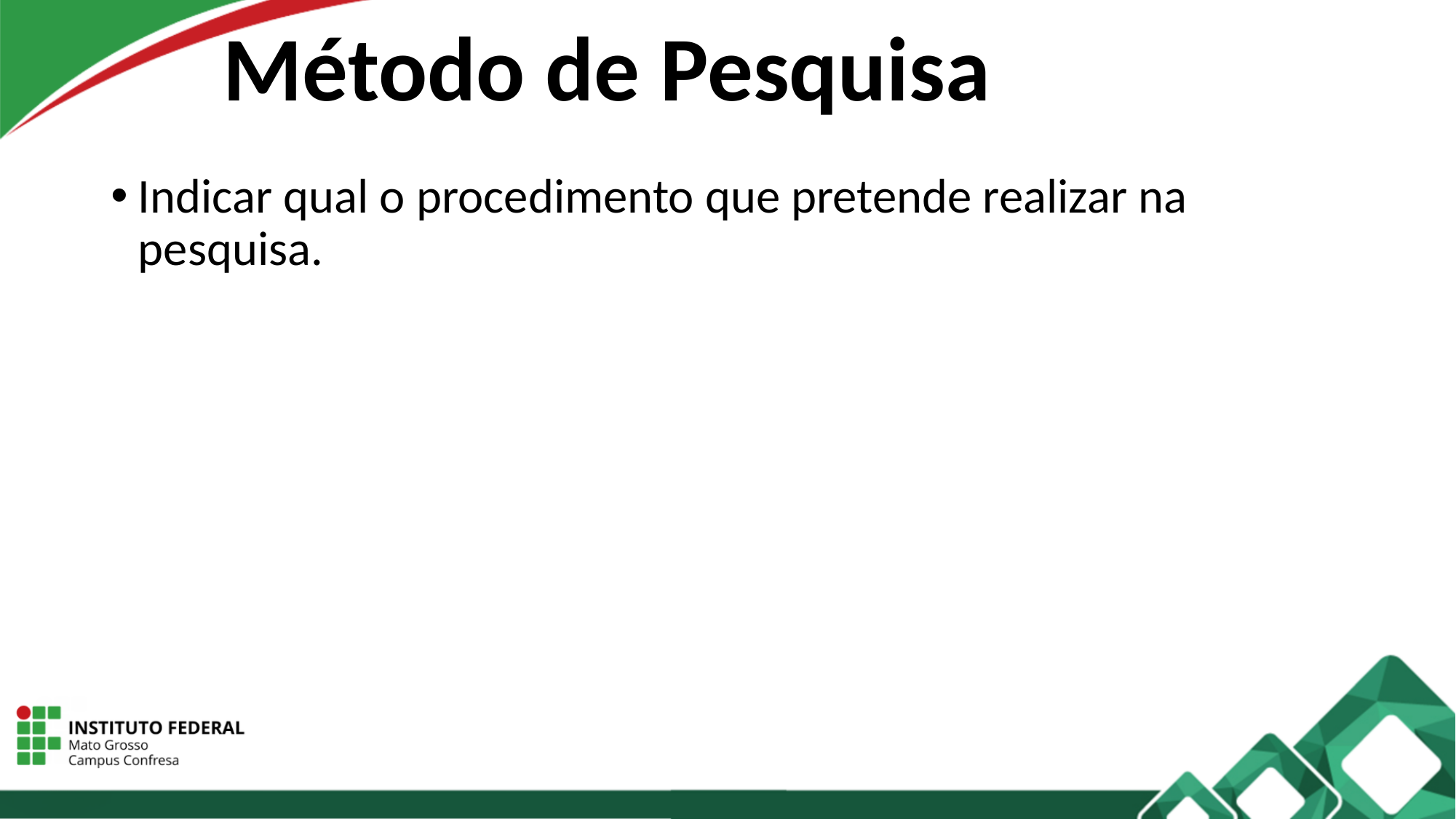

# Método de Pesquisa
Indicar qual o procedimento que pretende realizar na pesquisa.